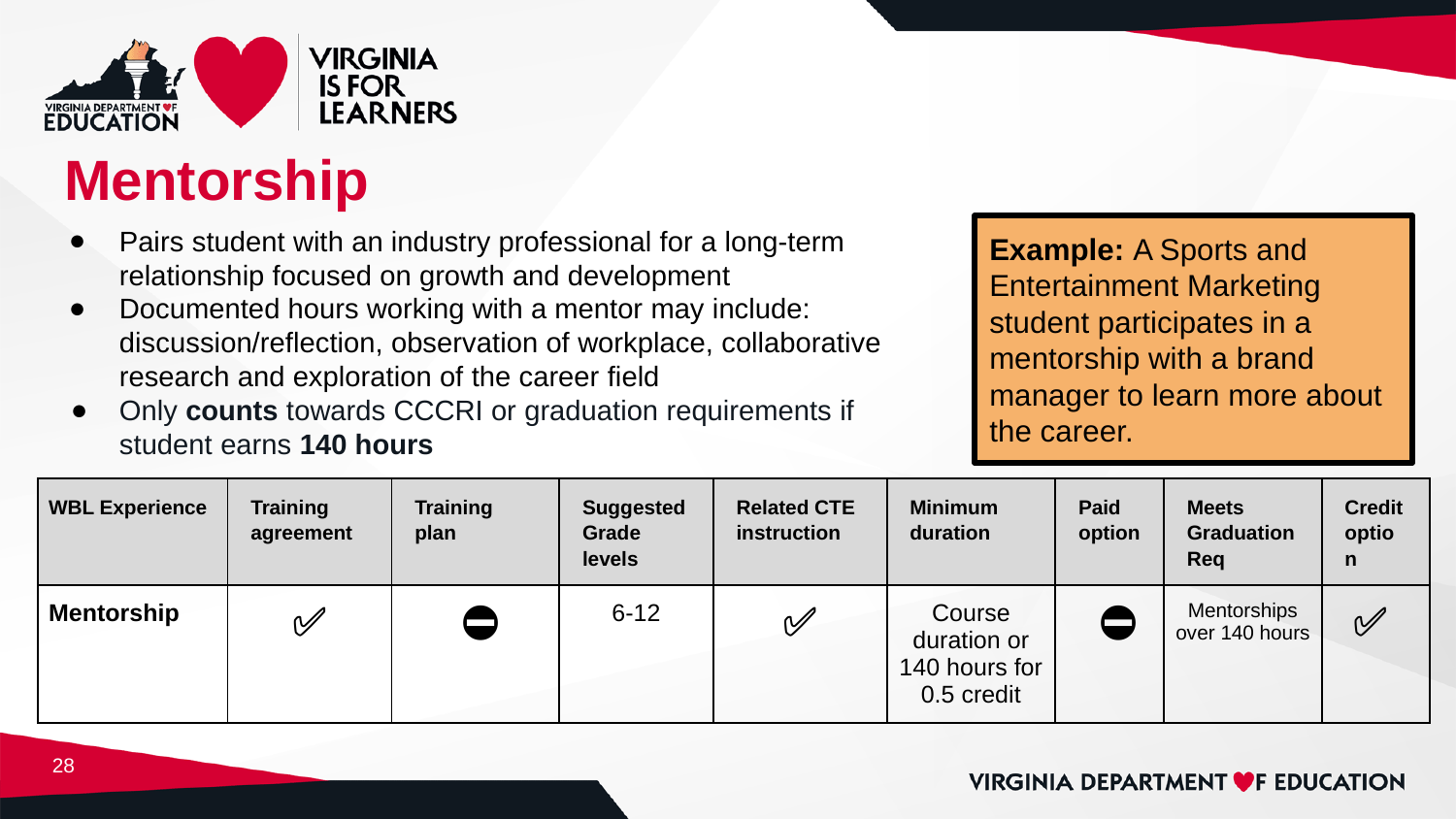

# Mentorship
Pairs student with an industry professional for a long-term relationship focused on growth and development
Documented hours working with a mentor may include: discussion/reflection, observation of workplace, collaborative research and exploration of the career field
Only counts towards CCCRI or graduation requirements if student earns 140 hours

Example: A Sports and Entertainment Marketing student participates in a mentorship with a brand manager to learn more about the career.
| WBL Experience | Training agreement | Training plan | Suggested Grade levels | Related CTE instruction | Minimum duration | Paid option | Meets Graduation Req | Credit option |
| --- | --- | --- | --- | --- | --- | --- | --- | --- |
| Mentorship | ✅ | ⛔ | 6-12 | ✅ | Course duration or 140 hours for 0.5 credit | ⛔ | Mentorships over 140 hours | ✅ |
28